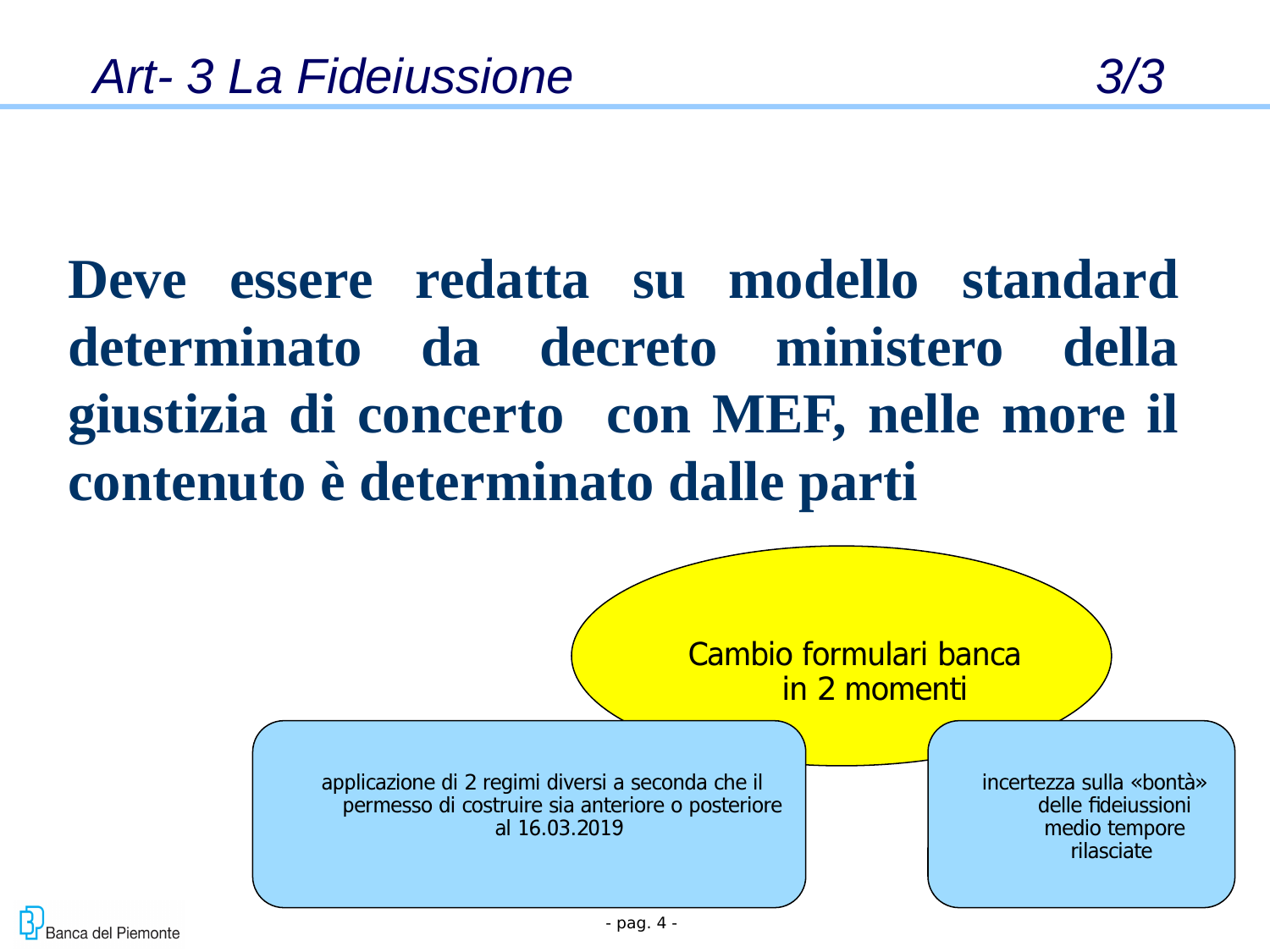

# Art- 3 La Fideiussione                                      3/3

Deve essere redatta su modello standard determinato da decreto ministero della giustizia di concerto  con MEF, nelle more il contenuto è determinato dalle parti

Cambio formulari banca in 2 momenti

applicazione di 2 regimi diversi a seconda che il permesso di costruire sia anteriore o posteriore al 16.03.2019

incertezza sulla «bontà» delle fideiussioni medio tempore rilasciate